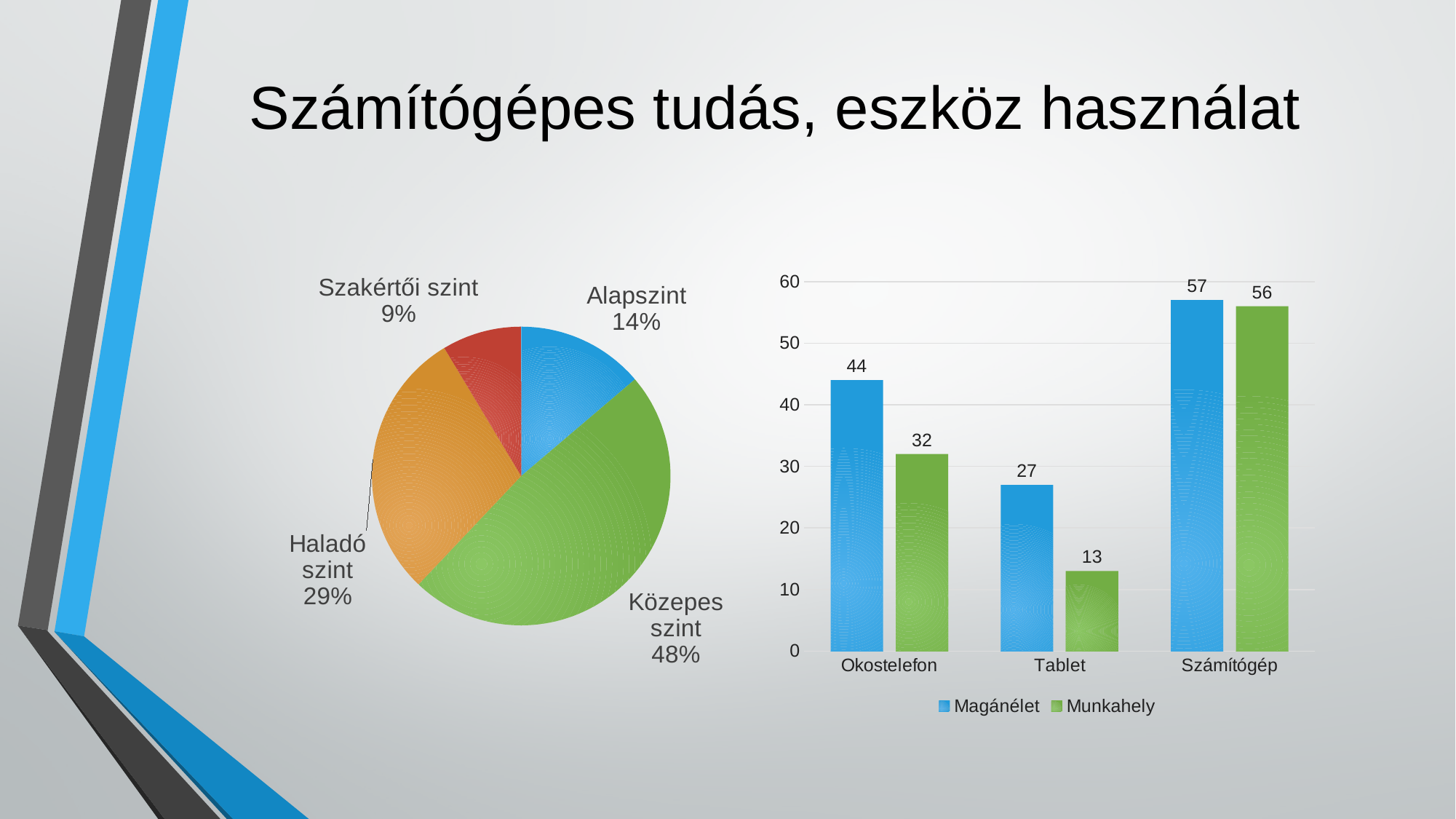

# Számítógépes tudás, eszköz használat

### Chart

| Category |  |
|---|---|
| Alapszint | 8.0 |
| Közepes szint | 28.0 |
| Haladó szint | 17.0 |
| Szakértői szint | 5.0 |

### Chart

| Category | Magánélet | Munkahely |
|---|---|---|
| Okostelefon | 44.0 | 32.0 |
| Tablet | 27.0 | 13.0 |
| Számítógép | 57.0 | 56.0 |